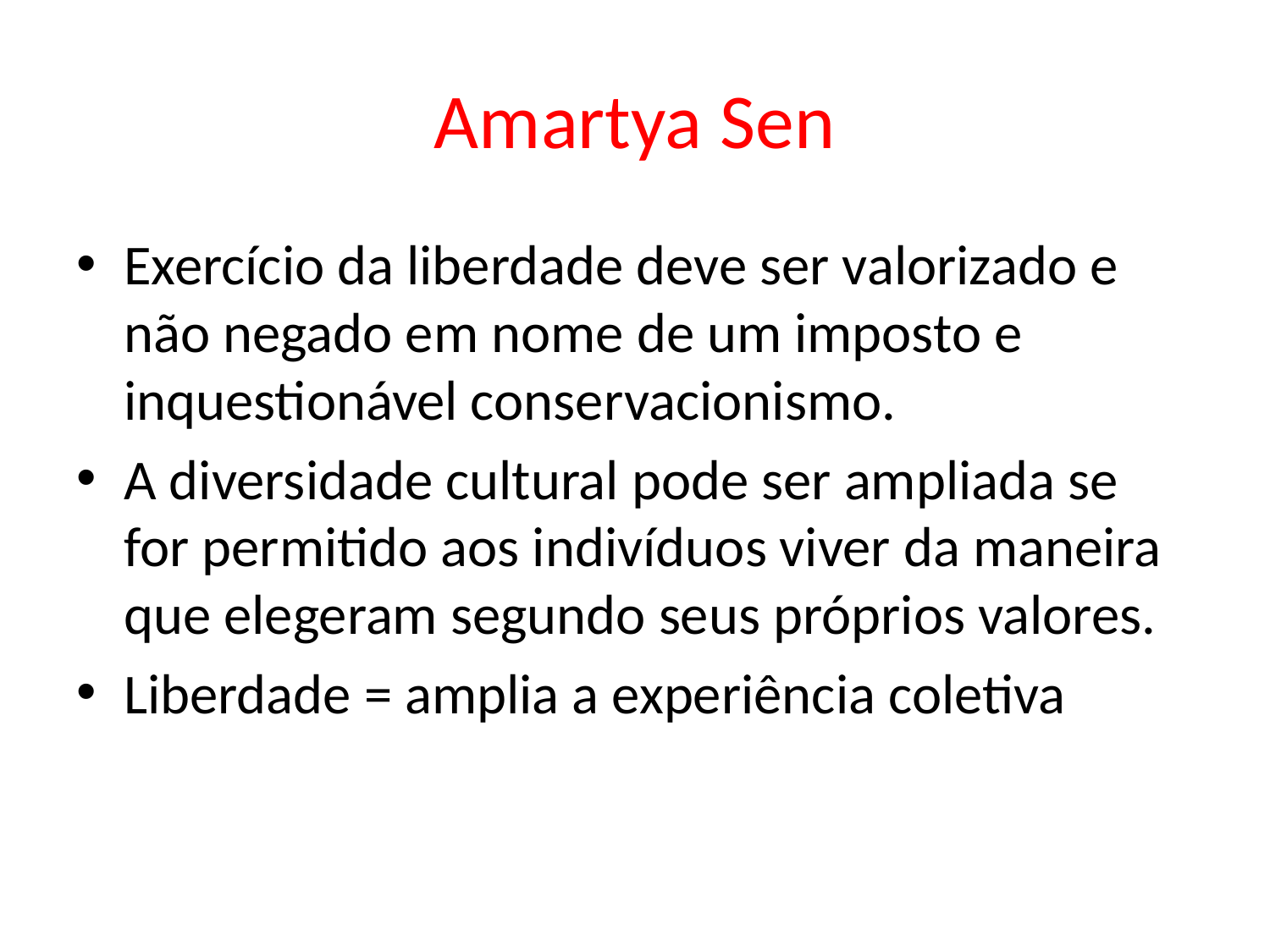

# Amartya Sen
Exercício da liberdade deve ser valorizado e não negado em nome de um imposto e inquestionável conservacionismo.
A diversidade cultural pode ser ampliada se for permitido aos indivíduos viver da maneira que elegeram segundo seus próprios valores.
Liberdade = amplia a experiência coletiva